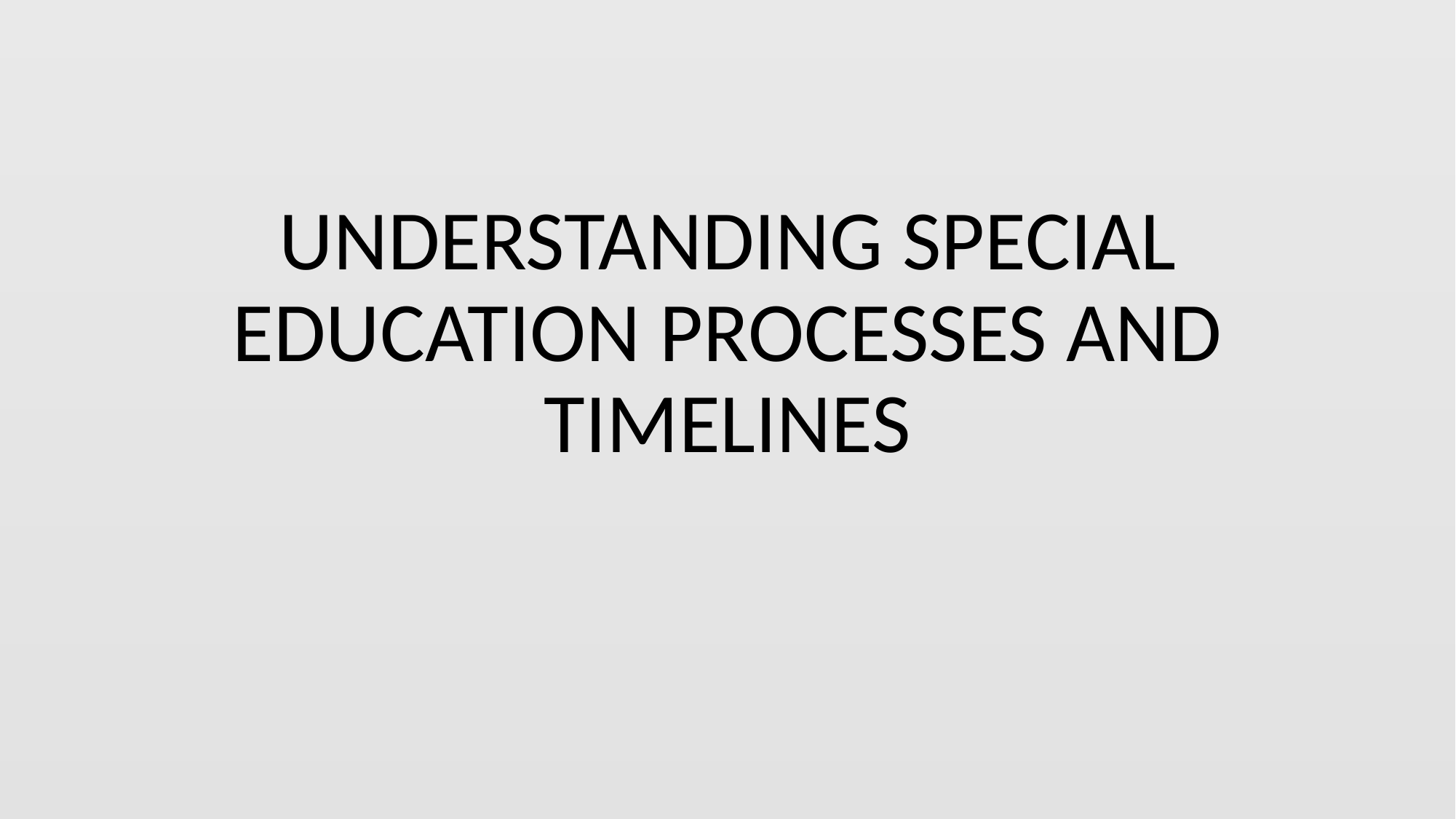

# UNDERSTANDING SPECIAL EDUCATION PROCESSES AND TIMELINES